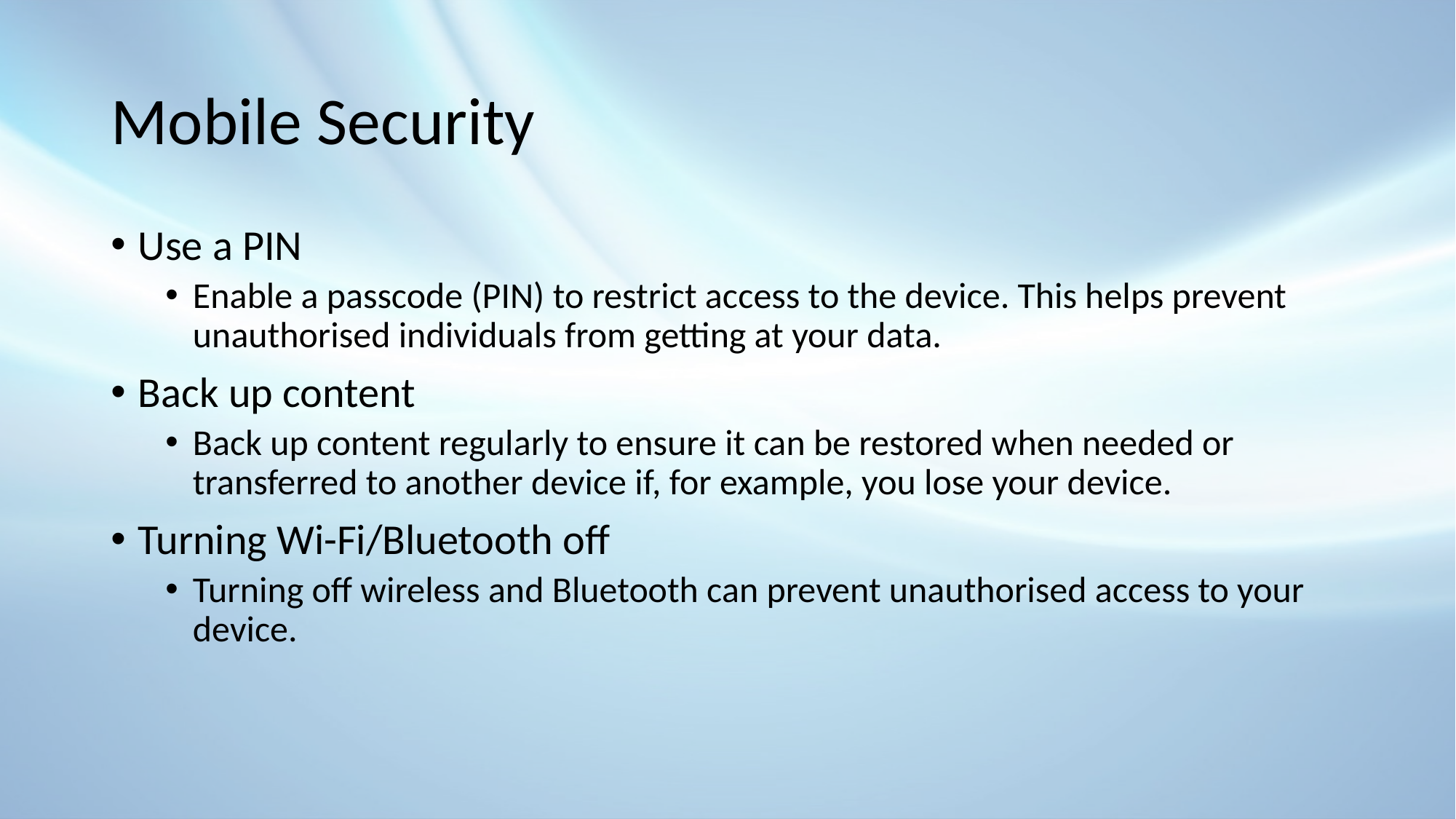

# Mobile Security
Use a PIN
Enable a passcode (PIN) to restrict access to the device. This helps prevent unauthorised individuals from getting at your data.
Back up content
Back up content regularly to ensure it can be restored when needed or transferred to another device if, for example, you lose your device.
Turning Wi-Fi/Bluetooth off
Turning off wireless and Bluetooth can prevent unauthorised access to your device.